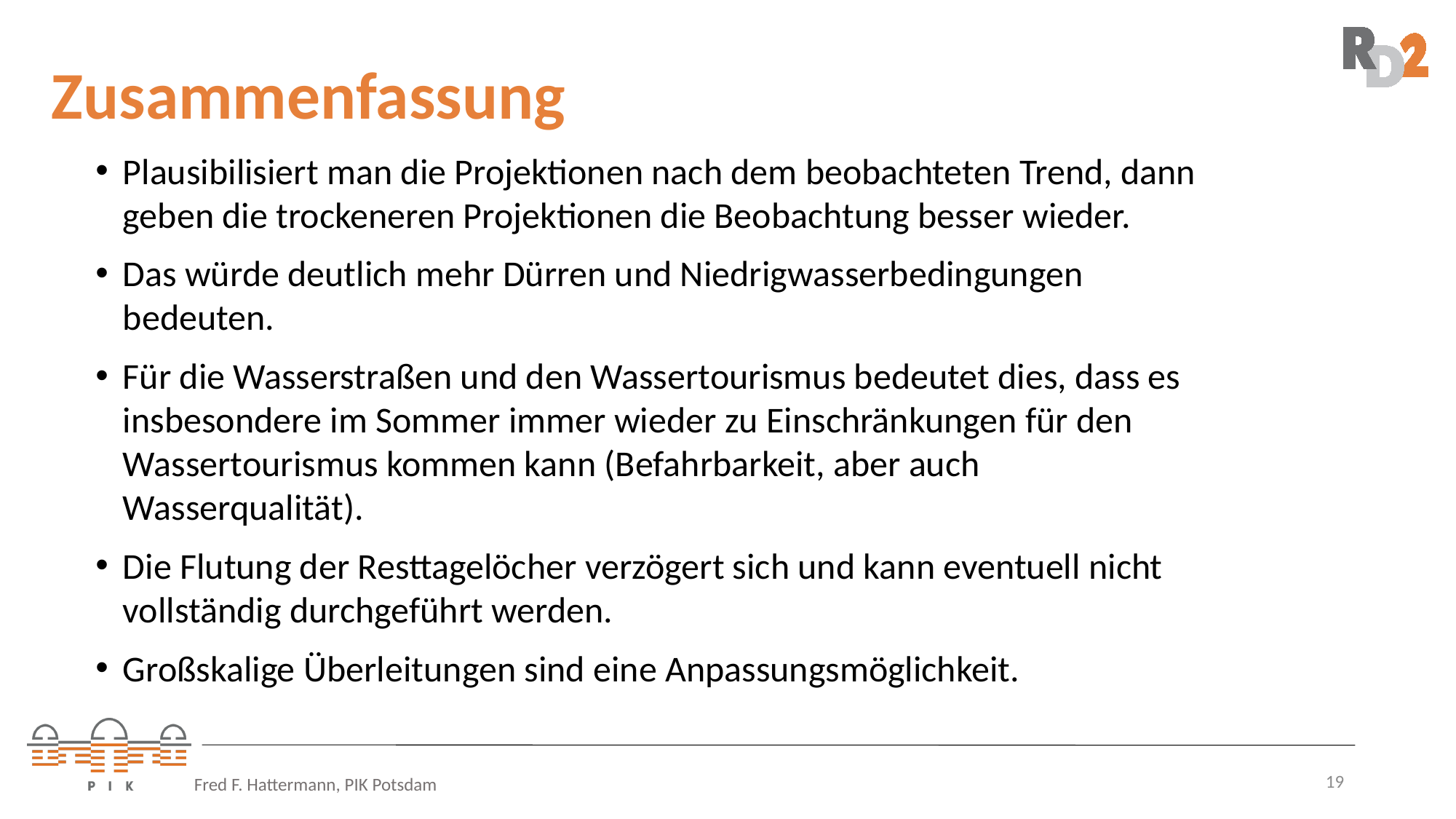

# Zusammenfassung
Plausibilisiert man die Projektionen nach dem beobachteten Trend, dann geben die trockeneren Projektionen die Beobachtung besser wieder.
Das würde deutlich mehr Dürren und Niedrigwasserbedingungen bedeuten.
Für die Wasserstraßen und den Wassertourismus bedeutet dies, dass es insbesondere im Sommer immer wieder zu Einschränkungen für den Wassertourismus kommen kann (Befahrbarkeit, aber auch Wasserqualität).
Die Flutung der Resttagelöcher verzögert sich und kann eventuell nicht vollständig durchgeführt werden.
Großskalige Überleitungen sind eine Anpassungsmöglichkeit.

19
Fred F. Hattermann, PIK Potsdam